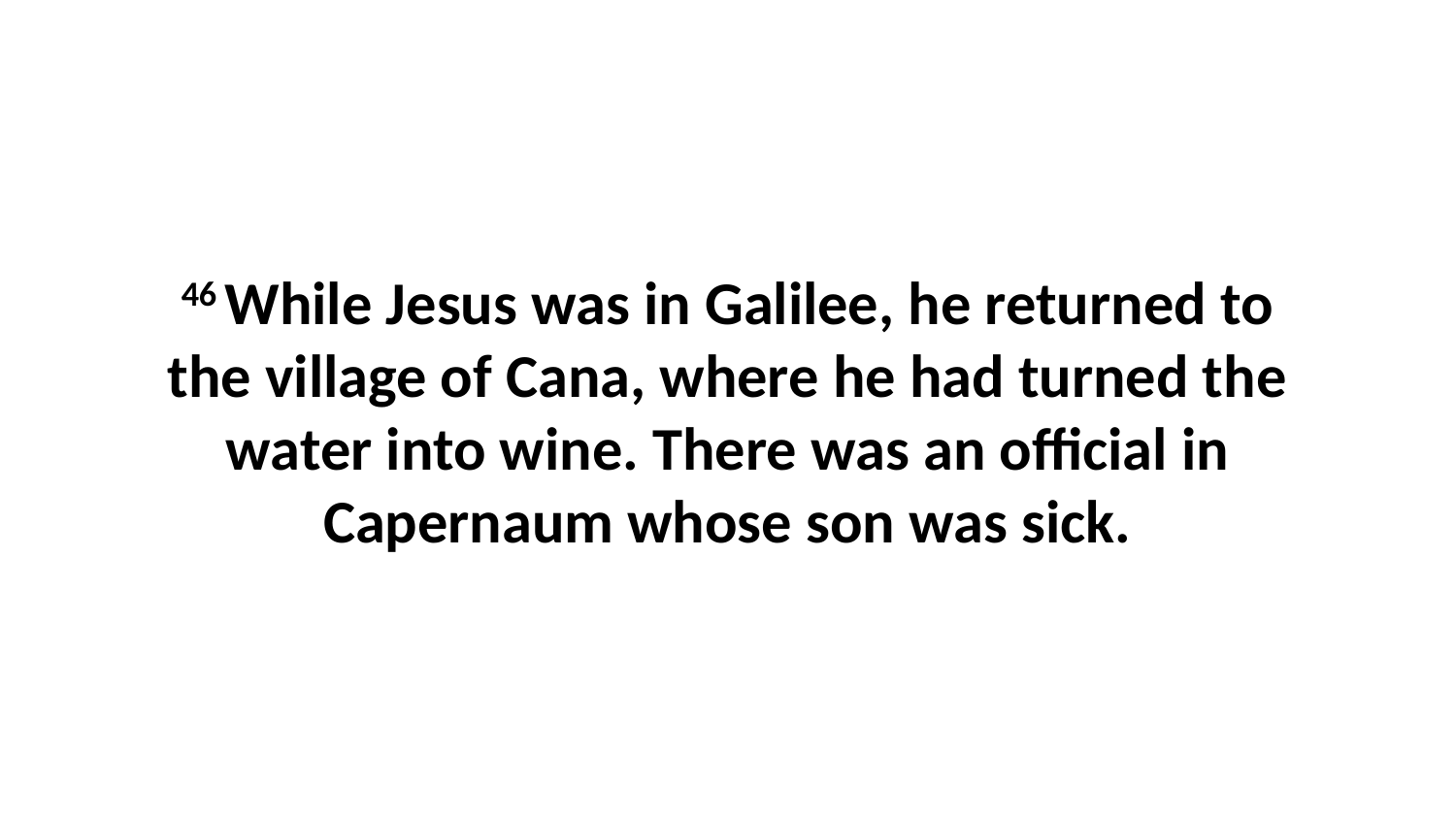

46 While Jesus was in Galilee, he returned to the village of Cana, where he had turned the water into wine. There was an official in Capernaum whose son was sick.